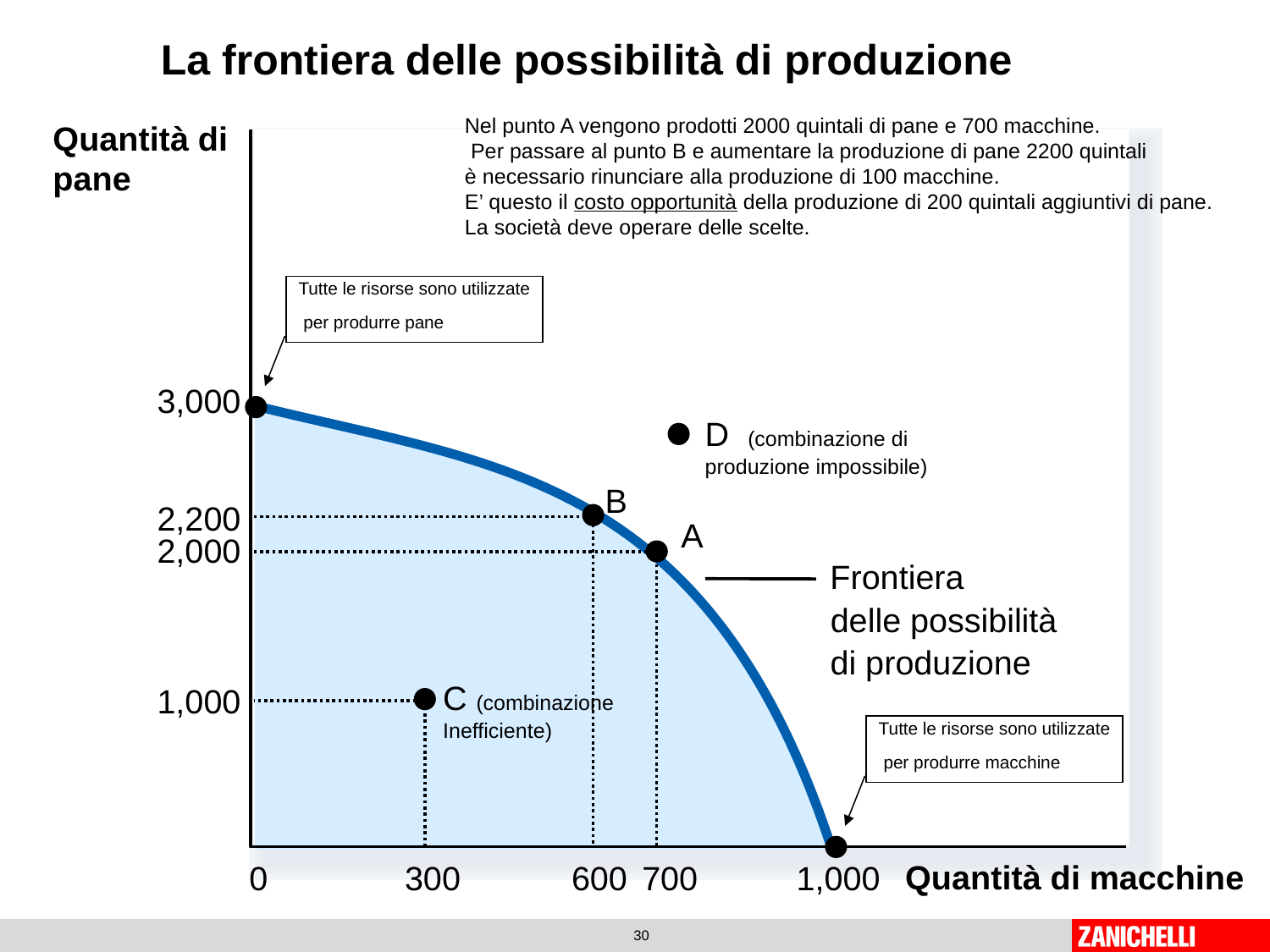

La frontiera delle possibilità di produzione
Nel punto A vengono prodotti 2000 quintali di pane e 700 macchine.
 Per passare al punto B e aumentare la produzione di pane 2200 quintali
è necessario rinunciare alla produzione di 100 macchine.
E’ questo il costo opportunità della produzione di 200 quintali aggiuntivi di pane.
La società deve operare delle scelte.
Quantità di
pane

Tutte le risorse sono utilizzate
 per produrre pane

3,000

D  (combinazione di
produzione impossibile)

B

2,200

600
A

2,000

700
Frontiera

delle possibilità
di produzione
C (combinazione
Inefficiente)

1,000

300
Tutte le risorse sono utilizzate
 per produrre macchine

Quantità di macchine
0
1,000